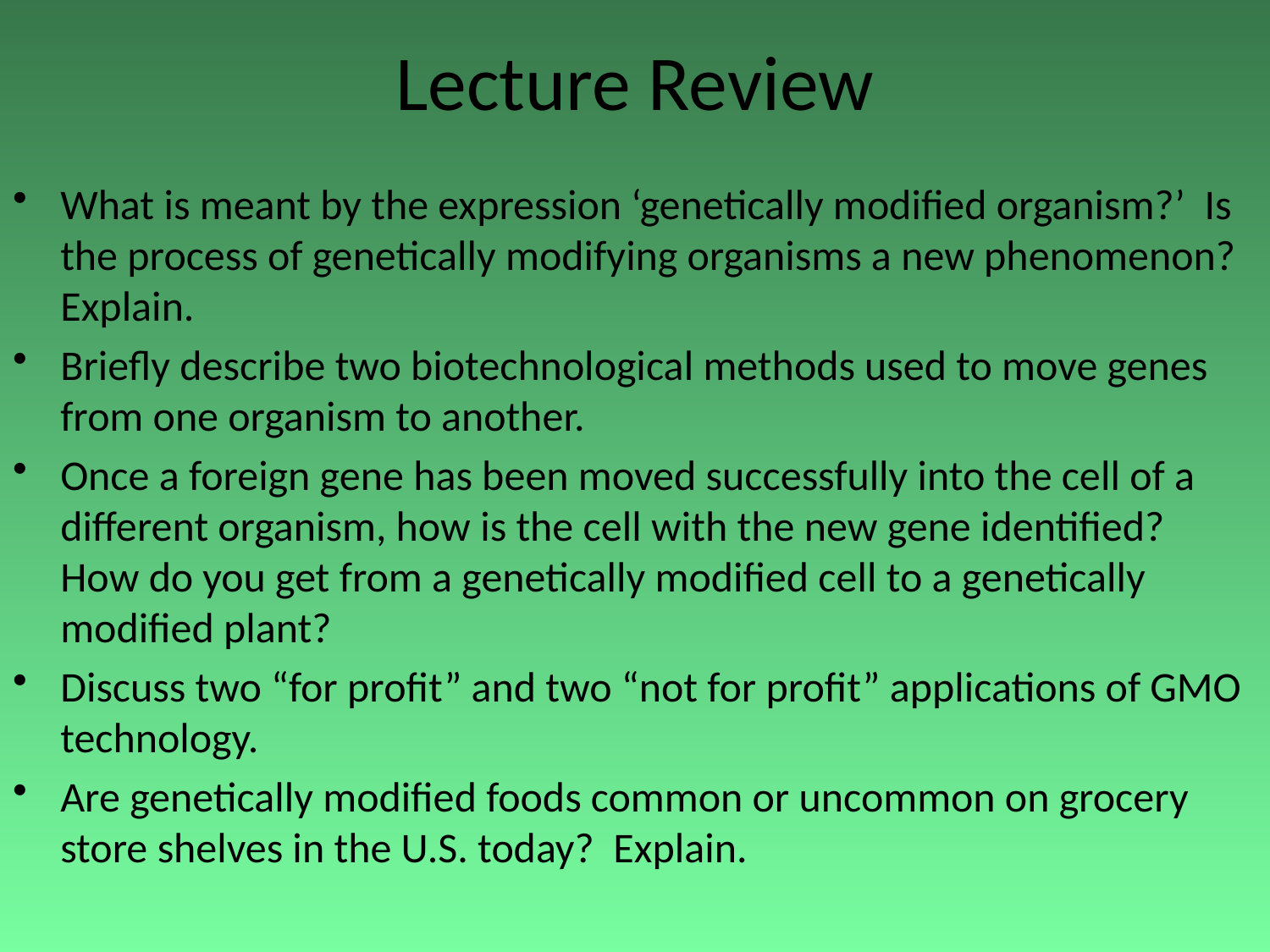

# Lecture Review
What is meant by the expression ‘genetically modified organism?’  Is the process of genetically modifying organisms a new phenomenon?  Explain.
Briefly describe two biotechnological methods used to move genes from one organism to another.
Once a foreign gene has been moved successfully into the cell of a different organism, how is the cell with the new gene identified?  How do you get from a genetically modified cell to a genetically modified plant?
Discuss two “for profit” and two “not for profit” applications of GMO technology.
Are genetically modified foods common or uncommon on grocery store shelves in the U.S. today?  Explain.